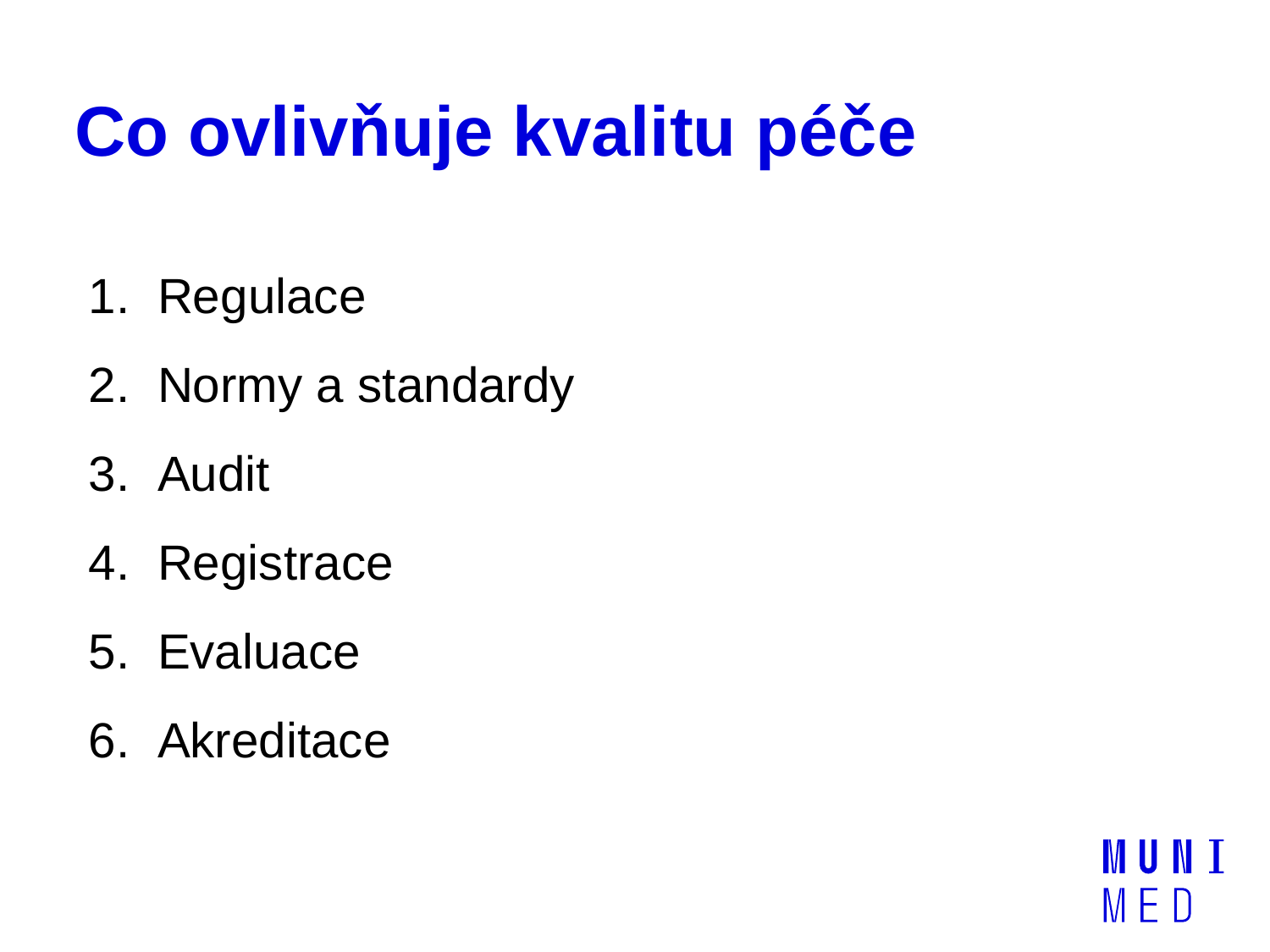

# Co ovlivňuje kvalitu péče
 1.  Regulace
 2.  Normy a standardy
 3.  Audit
 4.  Registrace
 5.  Evaluace
 6.  Akreditace